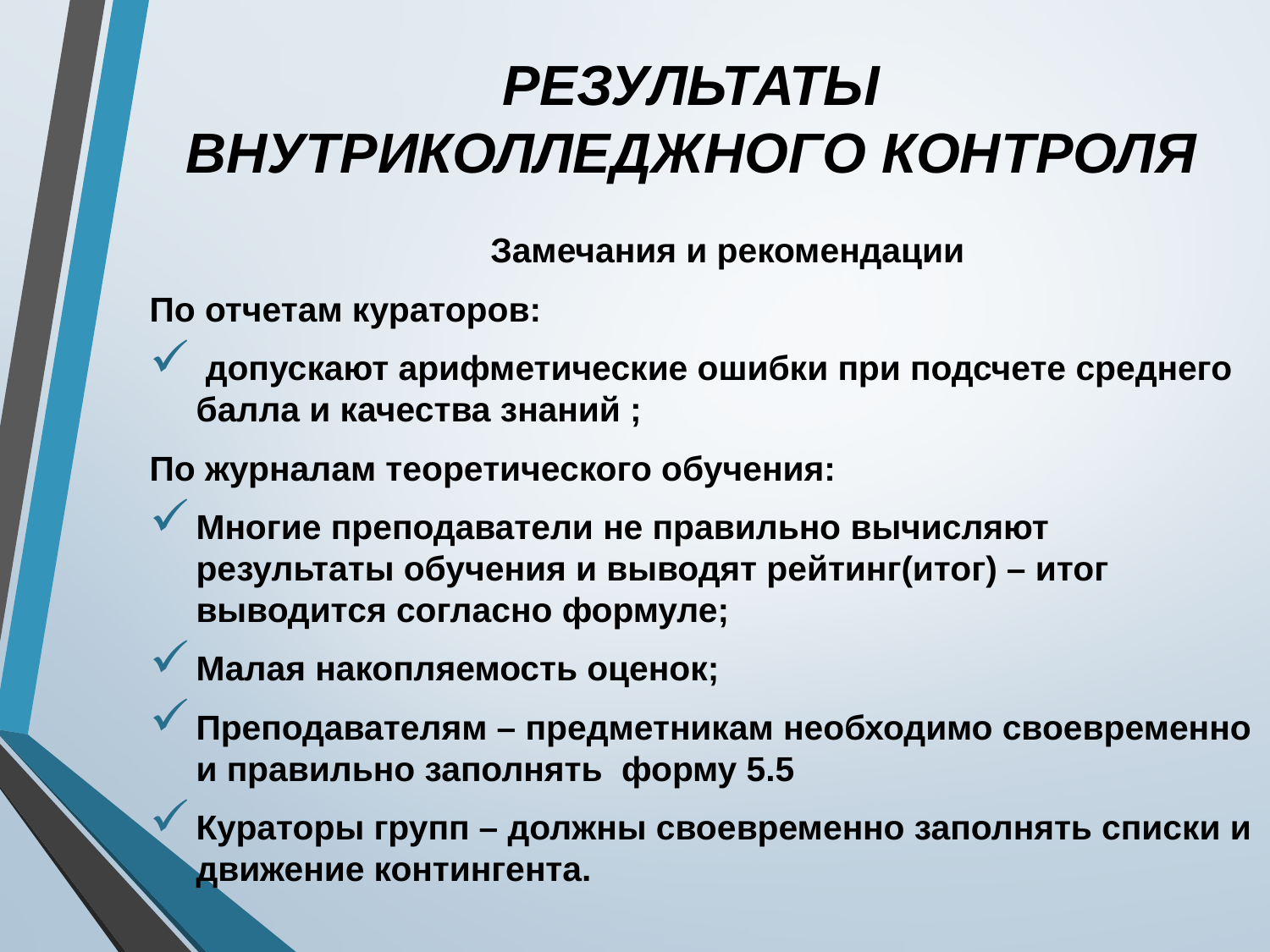

# РЕЗУЛЬТАТЫ ВНУТРИКОЛЛЕДЖНОГО КОНТРОЛЯ
Замечания и рекомендации
По отчетам кураторов:
 допускают арифметические ошибки при подсчете среднего балла и качества знаний ;
По журналам теоретического обучения:
Многие преподаватели не правильно вычисляют результаты обучения и выводят рейтинг(итог) – итог выводится согласно формуле;
Малая накопляемость оценок;
Преподавателям – предметникам необходимо своевременно и правильно заполнять  форму 5.5
Кураторы групп – должны своевременно заполнять списки и движение контингента.